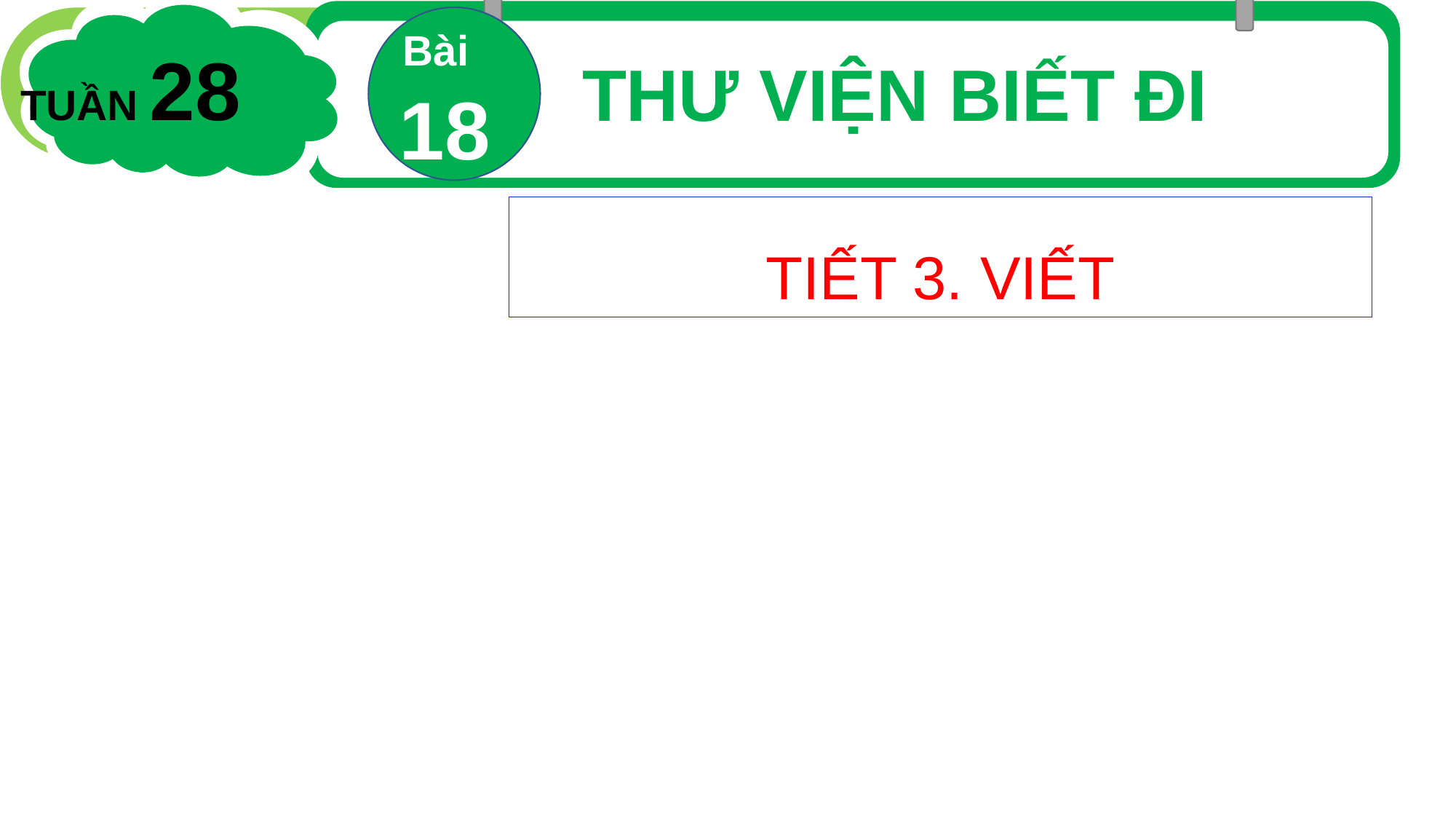

Bài
18

TUẦN 28
THƯ VIỆN BIẾT ĐI
TIẾT 3. VIẾT